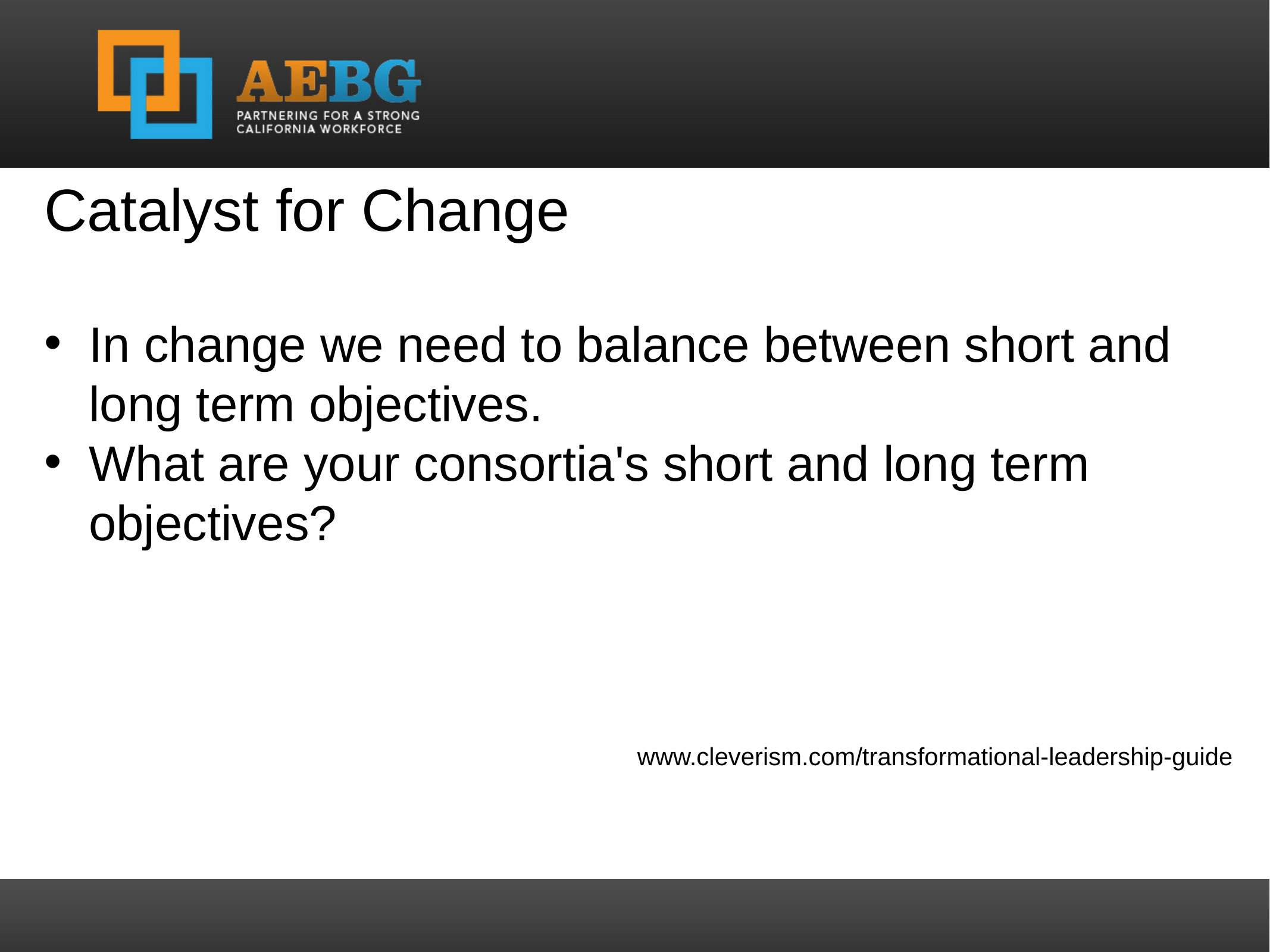

Catalyst for Change
In change we need to balance between short and long term objectives.
What are your consortia's short and long term objectives?

www.cleverism.com/transformational-leadership-guide